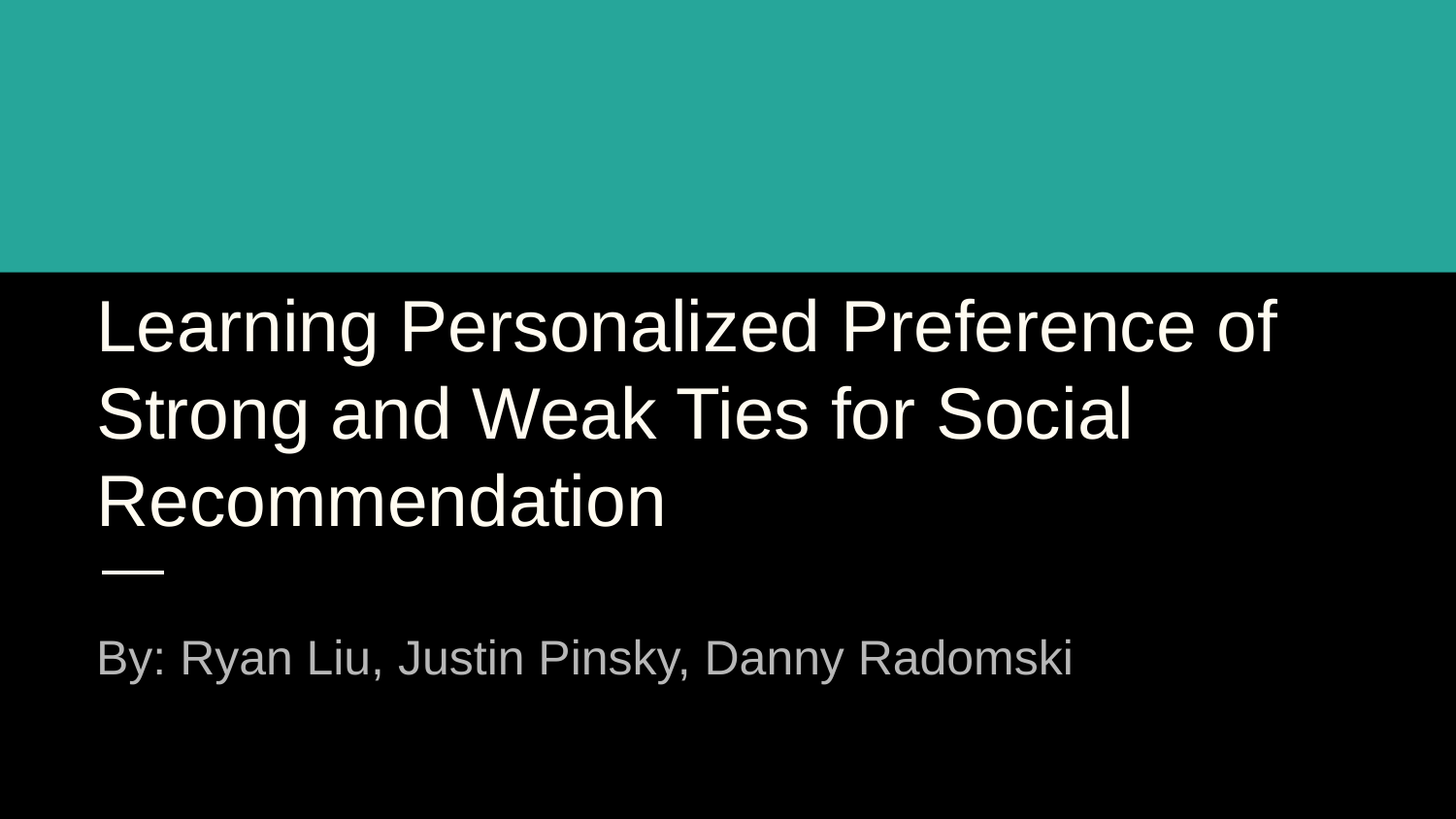

# Learning Personalized Preference of Strong and Weak Ties for Social Recommendation
By: Ryan Liu, Justin Pinsky, Danny Radomski